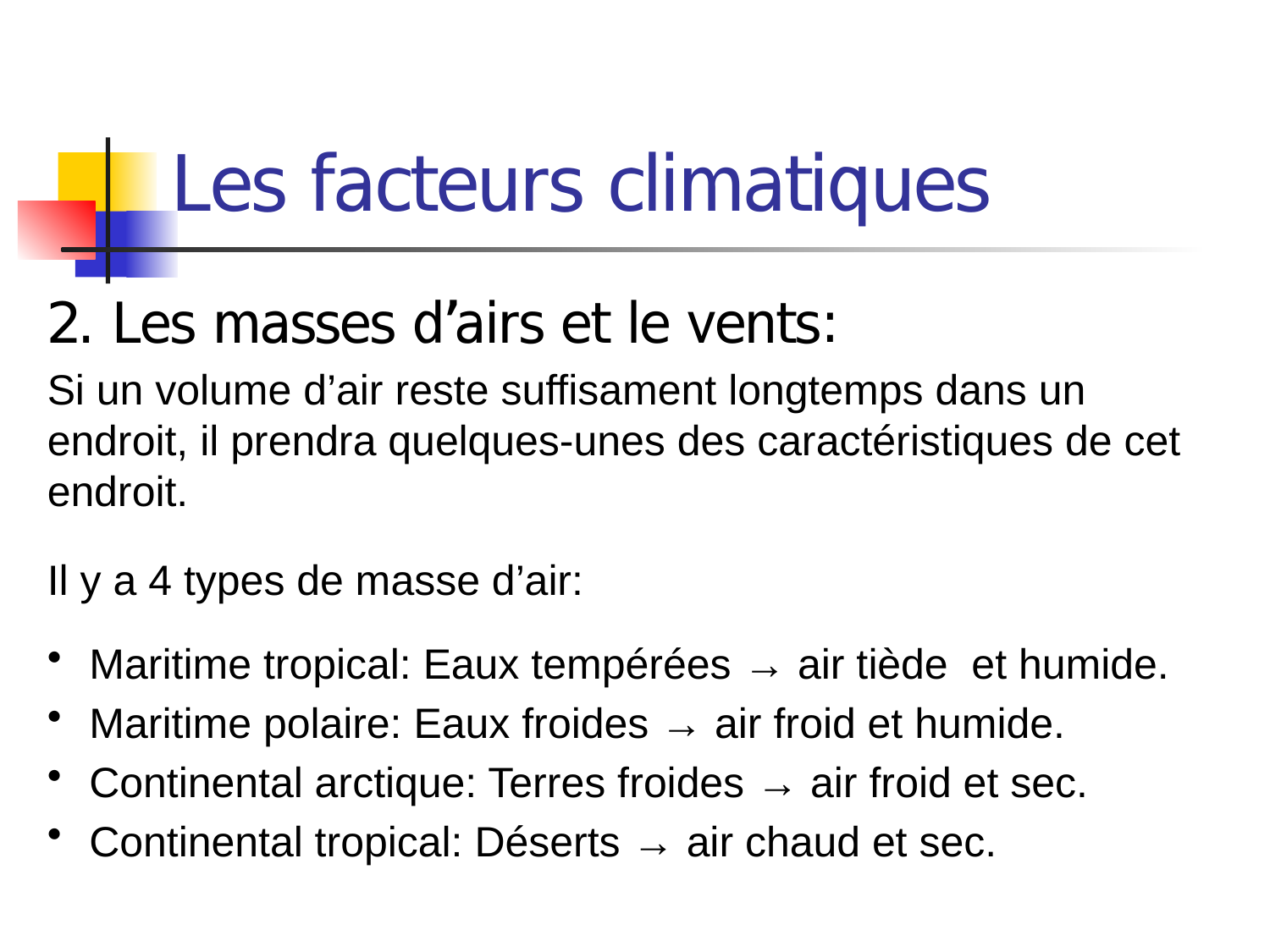

# Les facteurs climatiques
2. Les masses d’airs et le vents:

Si un volume d’air reste suffisament longtemps dans un endroit, il prendra quelques-unes des caractéristiques de cet endroit.

Il y a 4 types de masse d’air:

 Maritime tropical: Eaux tempérées → air tiède  et humide.
 Maritime polaire: Eaux froides → air froid et humide.
 Continental arctique: Terres froides → air froid et sec.
 Continental tropical: Déserts → air chaud et sec.